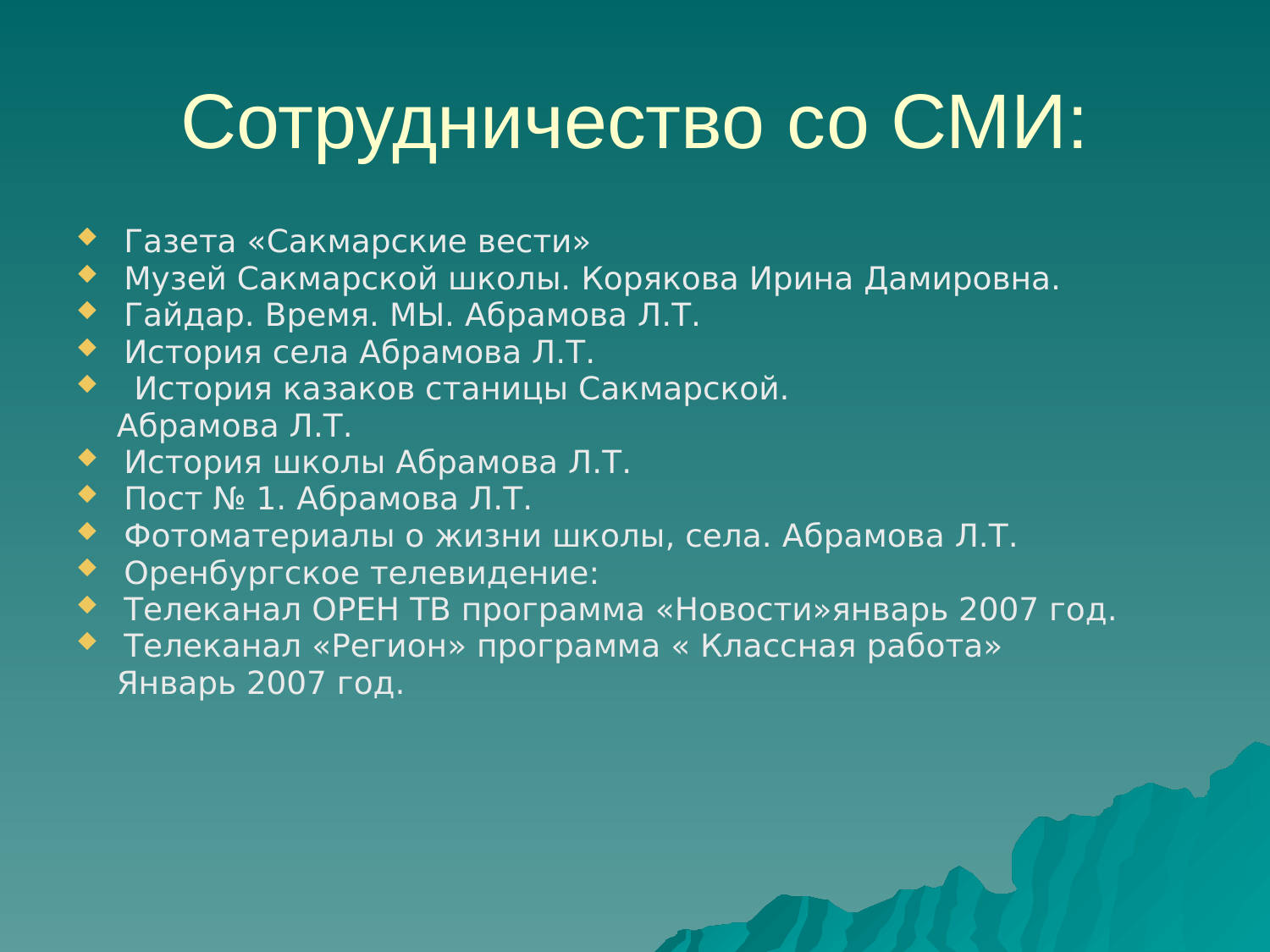

# Сотрудничество со СМИ:
Газета «Сакмарские вести»
Музей Сакмарской школы. Корякова Ирина Дамировна.
Гайдар. Время. МЫ. Абрамова Л.Т.
История села Абрамова Л.Т.
 История казаков станицы Сакмарской.
    Абрамова Л.Т.
История школы Абрамова Л.Т.
Пост № 1. Абрамова Л.Т.
Фотоматериалы о жизни школы, села. Абрамова Л.Т.
Оренбургское телевидение:
Телеканал ОРЕН ТВ программа «Новости»январь 2007 год.
Телеканал «Регион» программа « Классная работа»
    Январь 2007 год.